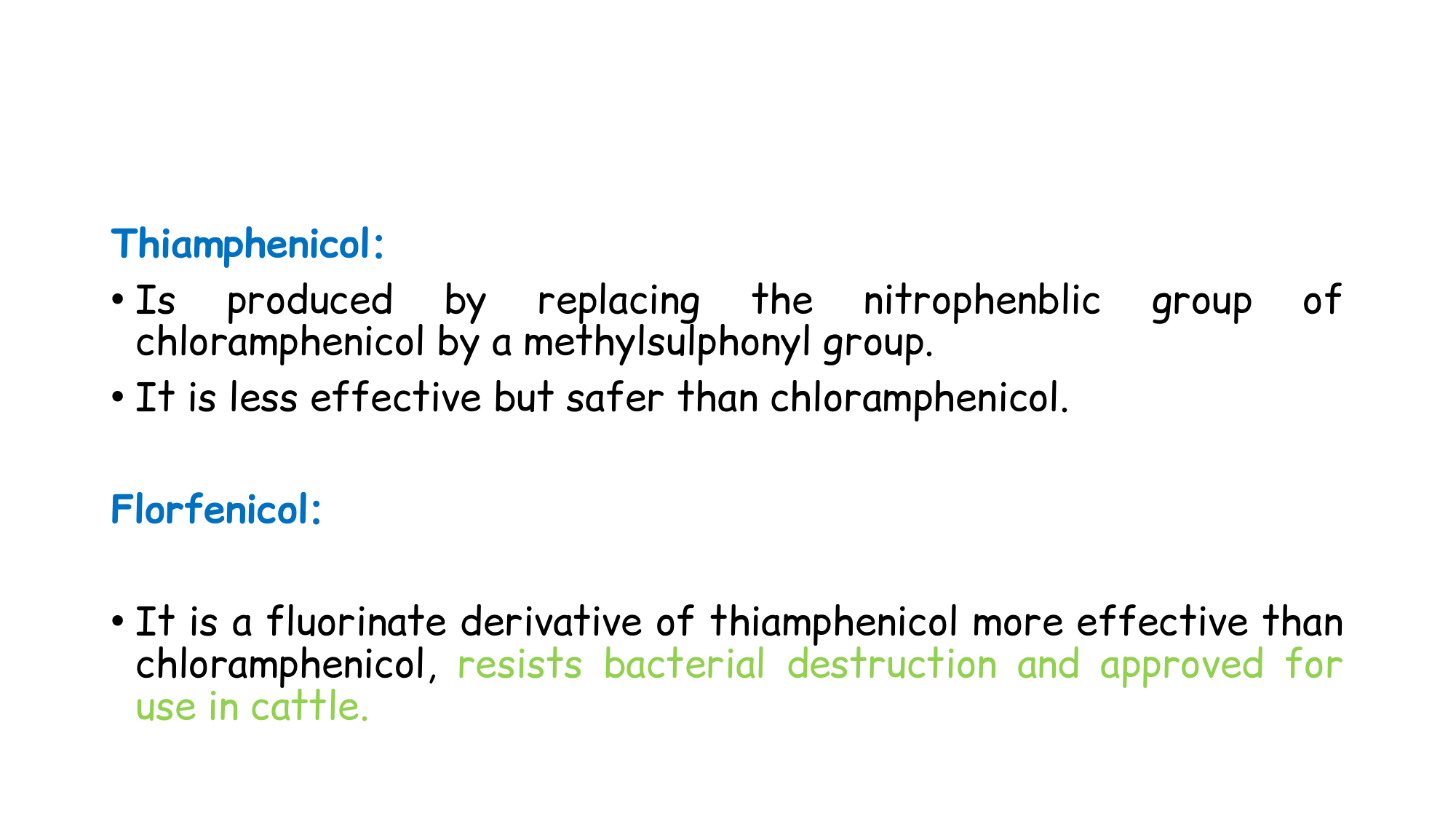

Thiamphenicol:
Is produced by replacing the nitrophenblic group of chloramphenicol by a methylsulphonyl group.
It is less effective but safer than chloramphenicol.

Florfenicol:

It is a fluorinate derivative of thiamphenicol more effective than chloramphenicol, resists bacterial destruction and approved for use in cattle.